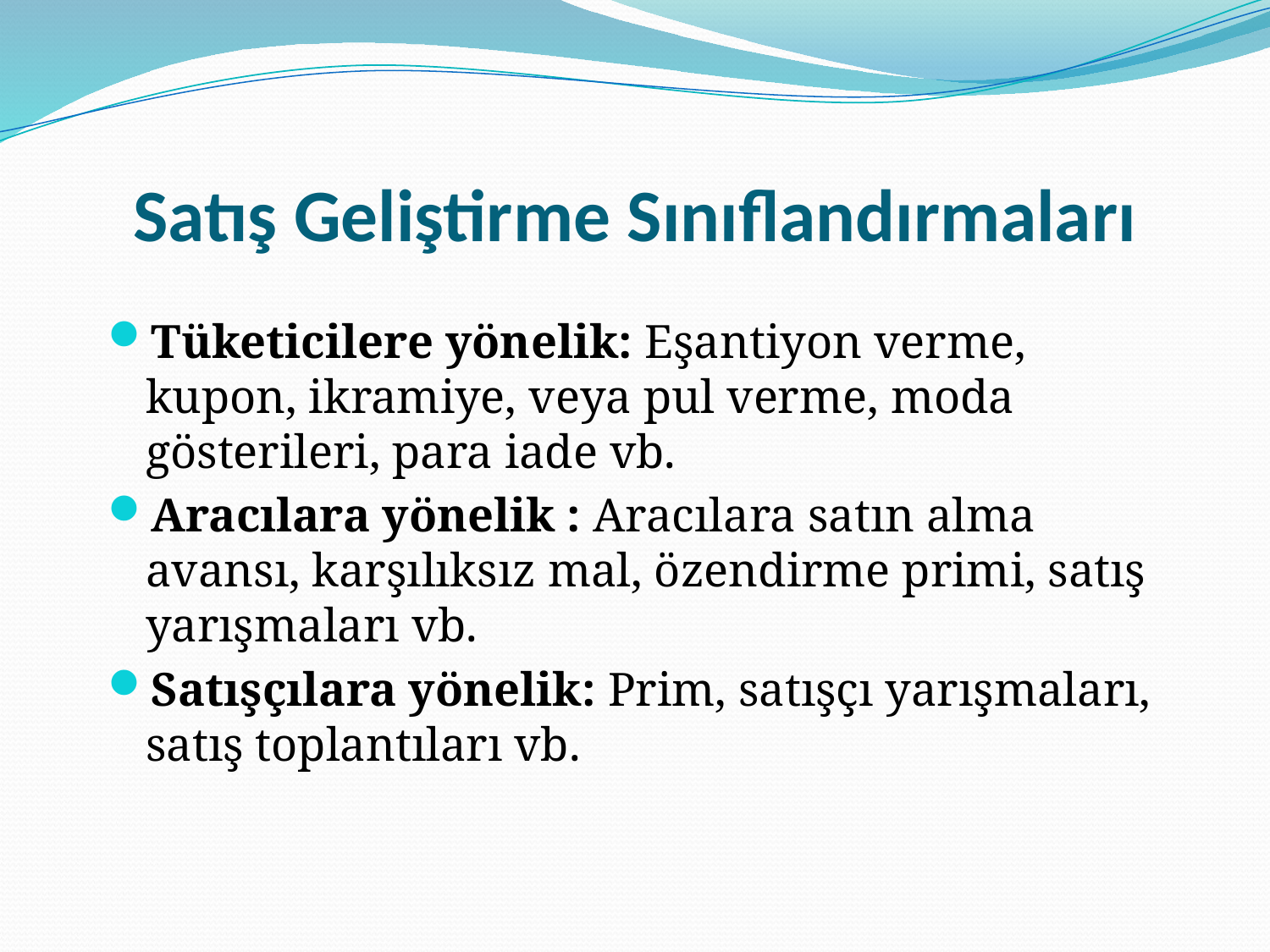

# Satış Geliştirme Sınıflandırmaları
Tüketicilere yönelik: Eşantiyon verme, kupon, ikramiye, veya pul verme, moda gösterileri, para iade vb.
Aracılara yönelik : Aracılara satın alma avansı, karşılıksız mal, özendirme primi, satış yarışmaları vb.
Satışçılara yönelik: Prim, satışçı yarışmaları, satış toplantıları vb.